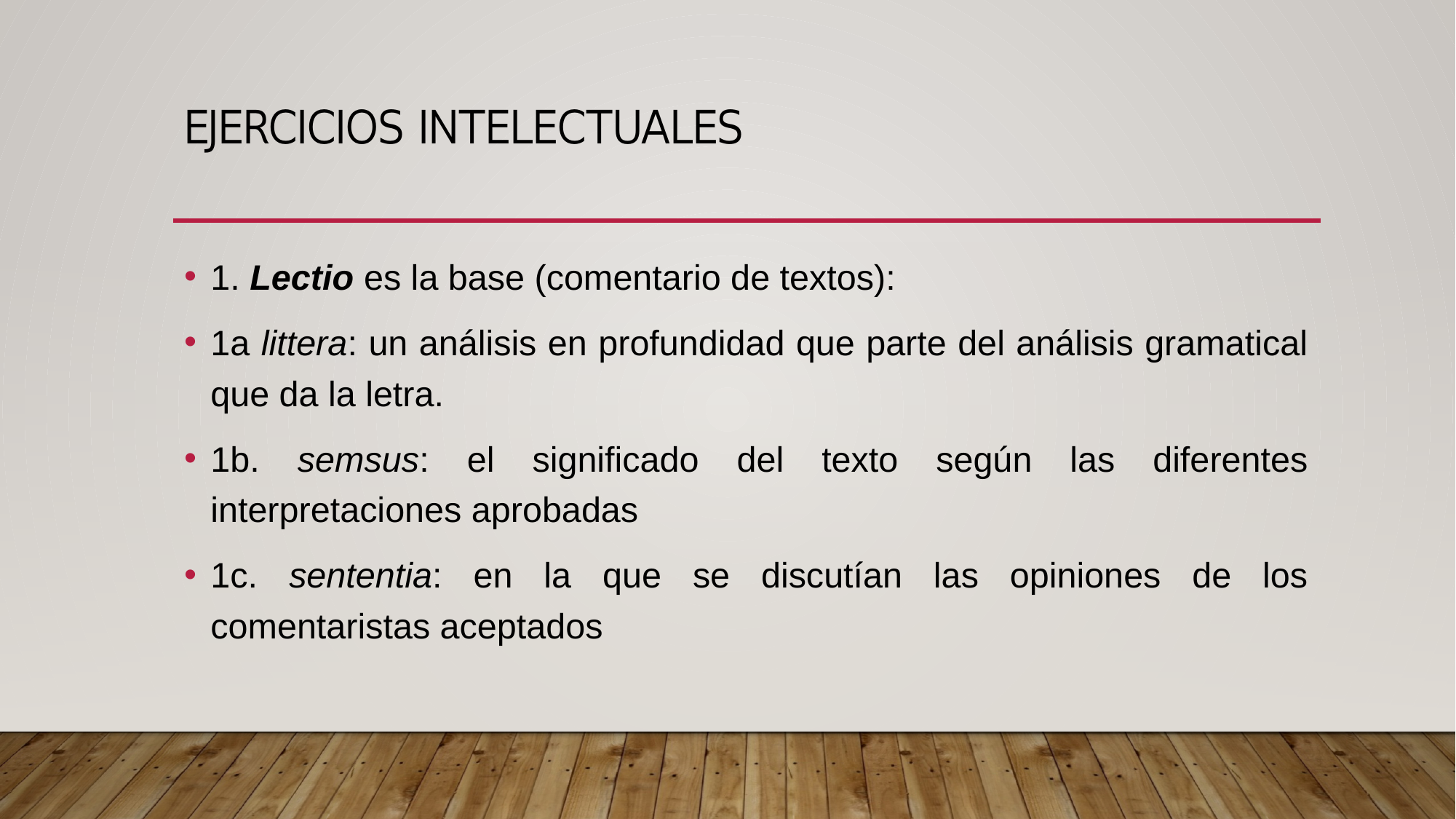

# Ejercicios intelectuales
1. Lectio es la base (comentario de textos):
1a littera: un análisis en profundidad que parte del análisis gramatical que da la letra.
1b. semsus: el significado del texto según las diferentes interpretaciones aprobadas
1c. sententia: en la que se discutían las opiniones de los comentaristas aceptados